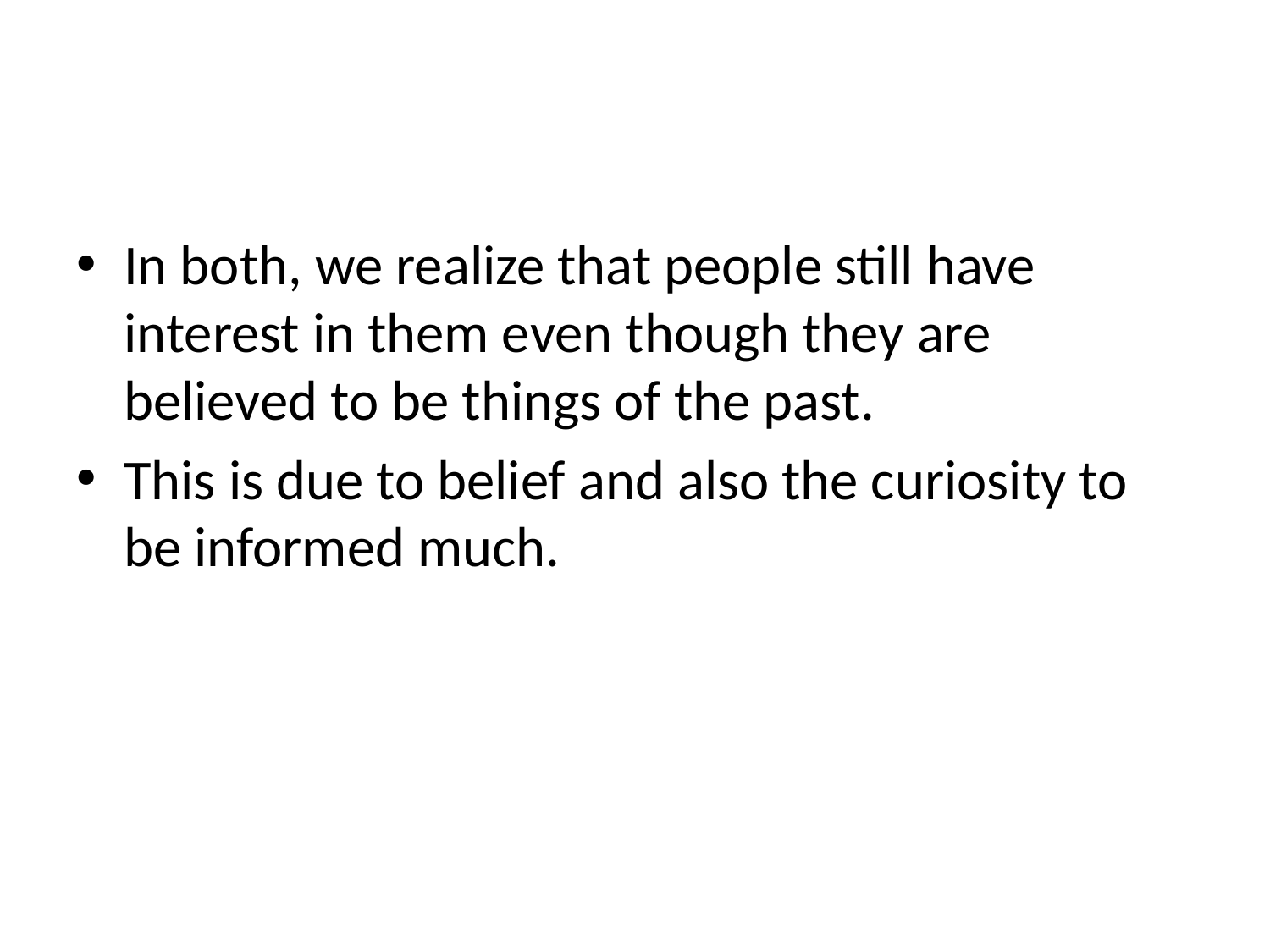

#
In both, we realize that people still have interest in them even though they are believed to be things of the past.
This is due to belief and also the curiosity to be informed much.